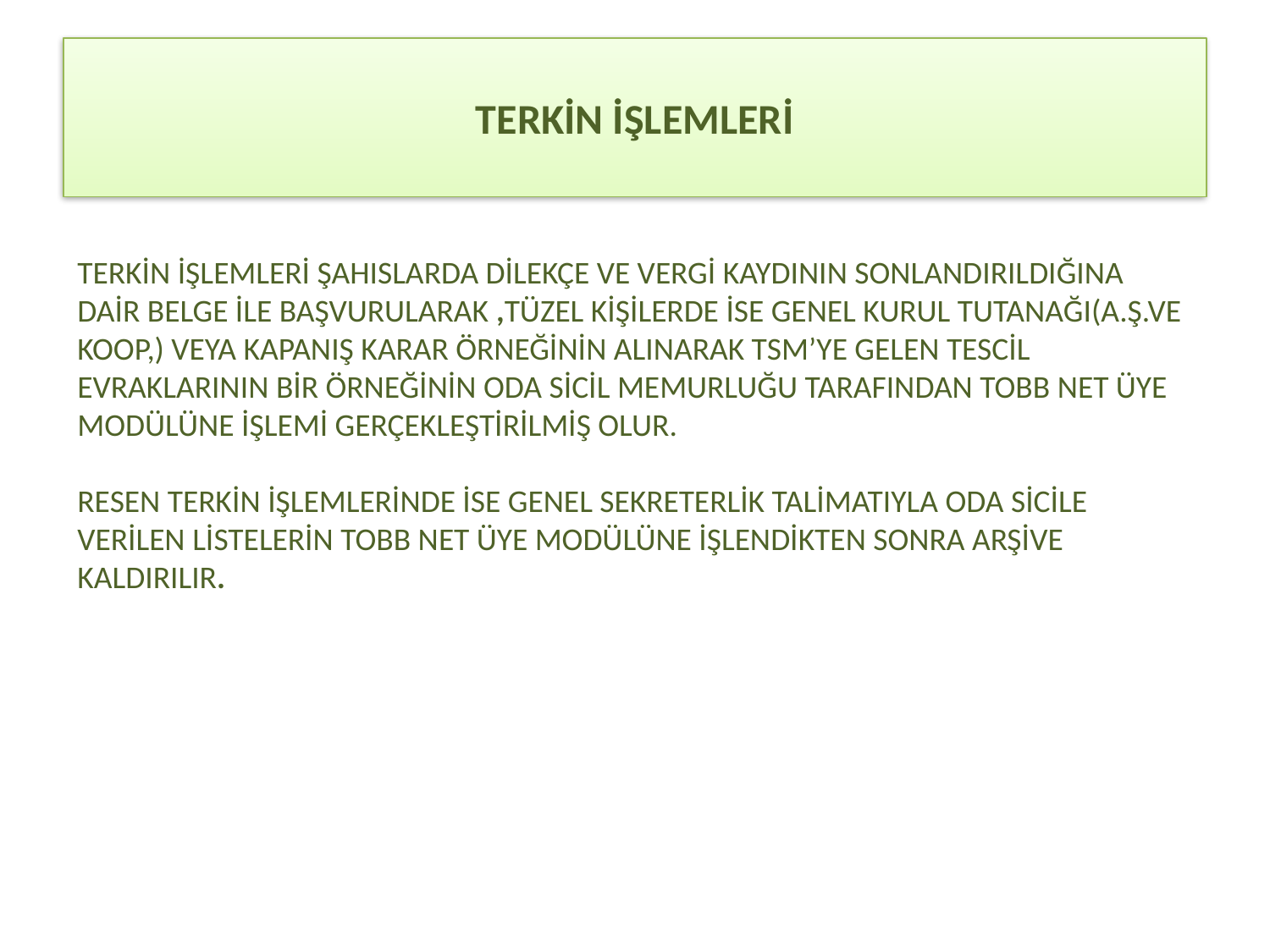

# TERKİN İŞLEMLERİ
TERKİN İŞLEMLERİ ŞAHISLARDA DİLEKÇE VE VERGİ KAYDININ SONLANDIRILDIĞINA DAİR BELGE İLE BAŞVURULARAK ,TÜZEL KİŞİLERDE İSE GENEL KURUL TUTANAĞI(A.Ş.VE KOOP,) VEYA KAPANIŞ KARAR ÖRNEĞİNİN ALINARAK TSM’YE GELEN TESCİL EVRAKLARININ BİR ÖRNEĞİNİN ODA SİCİL MEMURLUĞU TARAFINDAN TOBB NET ÜYE MODÜLÜNE İŞLEMİ GERÇEKLEŞTİRİLMİŞ OLUR.

RESEN TERKİN İŞLEMLERİNDE İSE GENEL SEKRETERLİK TALİMATIYLA ODA SİCİLE VERİLEN LİSTELERİN TOBB NET ÜYE MODÜLÜNE İŞLENDİKTEN SONRA ARŞİVE KALDIRILIR.